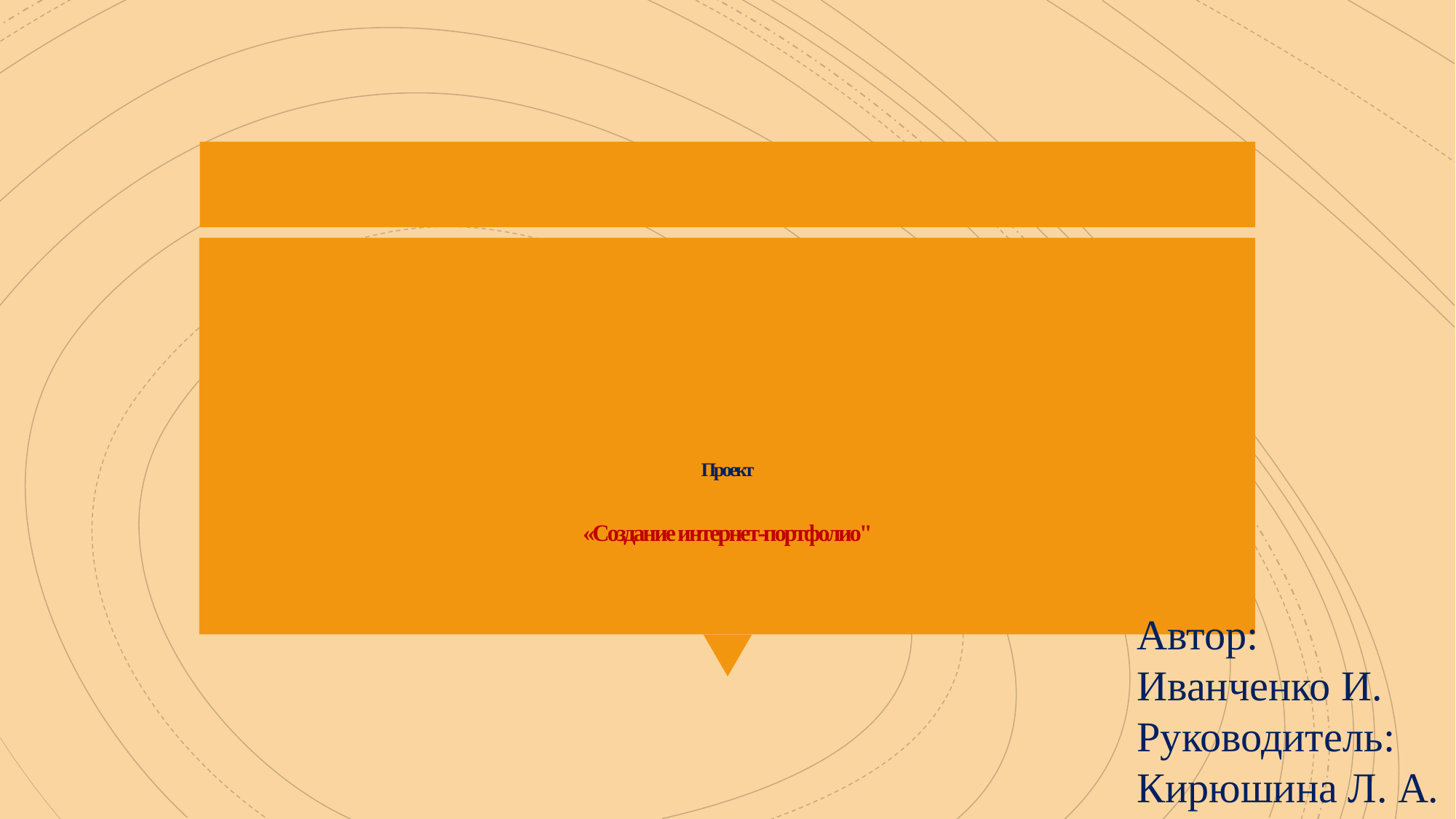

# Проект «Создание интернет-портфолио"
Автор: Иванченко И.
Руководитель: Кирюшина Л. А.